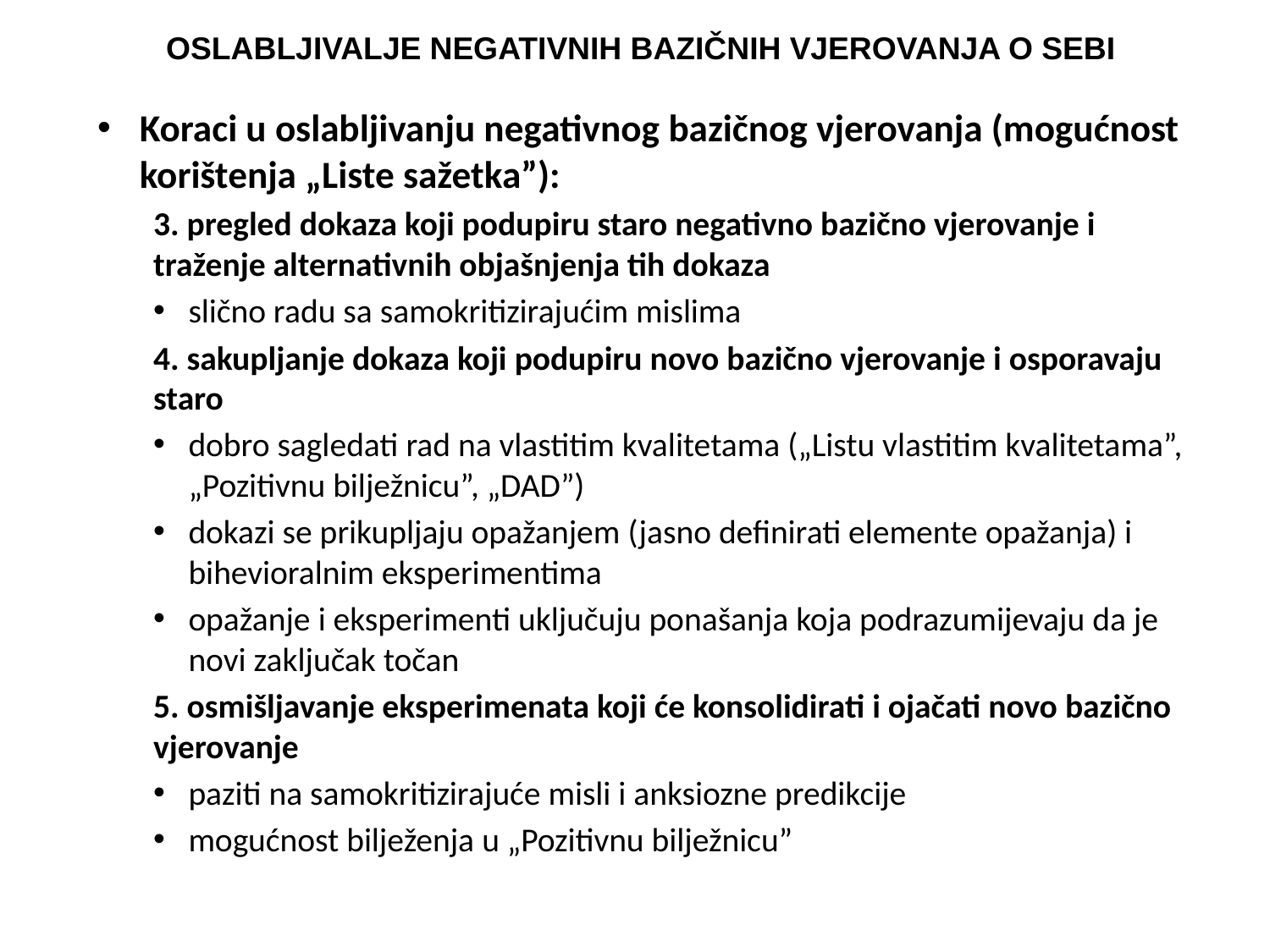

OSLABLJIVALJE NEGATIVNIH BAZIČNIH VJEROVANJA O SEBI

Koraci u oslabljivanju negativnog bazičnog vjerovanja (mogućnost korištenja „Liste sažetka”):
3. pregled dokaza koji podupiru staro negativno bazično vjerovanje i traženje alternativnih objašnjenja tih dokaza
slično radu sa samokritizirajućim mislima
4. sakupljanje dokaza koji podupiru novo bazično vjerovanje i osporavaju staro
dobro sagledati rad na vlastitim kvalitetama („Listu vlastitim kvalitetama”, „Pozitivnu bilježnicu”, „DAD”)
dokazi se prikupljaju opažanjem (jasno definirati elemente opažanja) i bihevioralnim eksperimentima
opažanje i eksperimenti uključuju ponašanja koja podrazumijevaju da je novi zaključak točan
5. osmišljavanje eksperimenata koji će konsolidirati i ojačati novo bazično vjerovanje
paziti na samokritizirajuće misli i anksiozne predikcije
mogućnost bilježenja u „Pozitivnu bilježnicu”